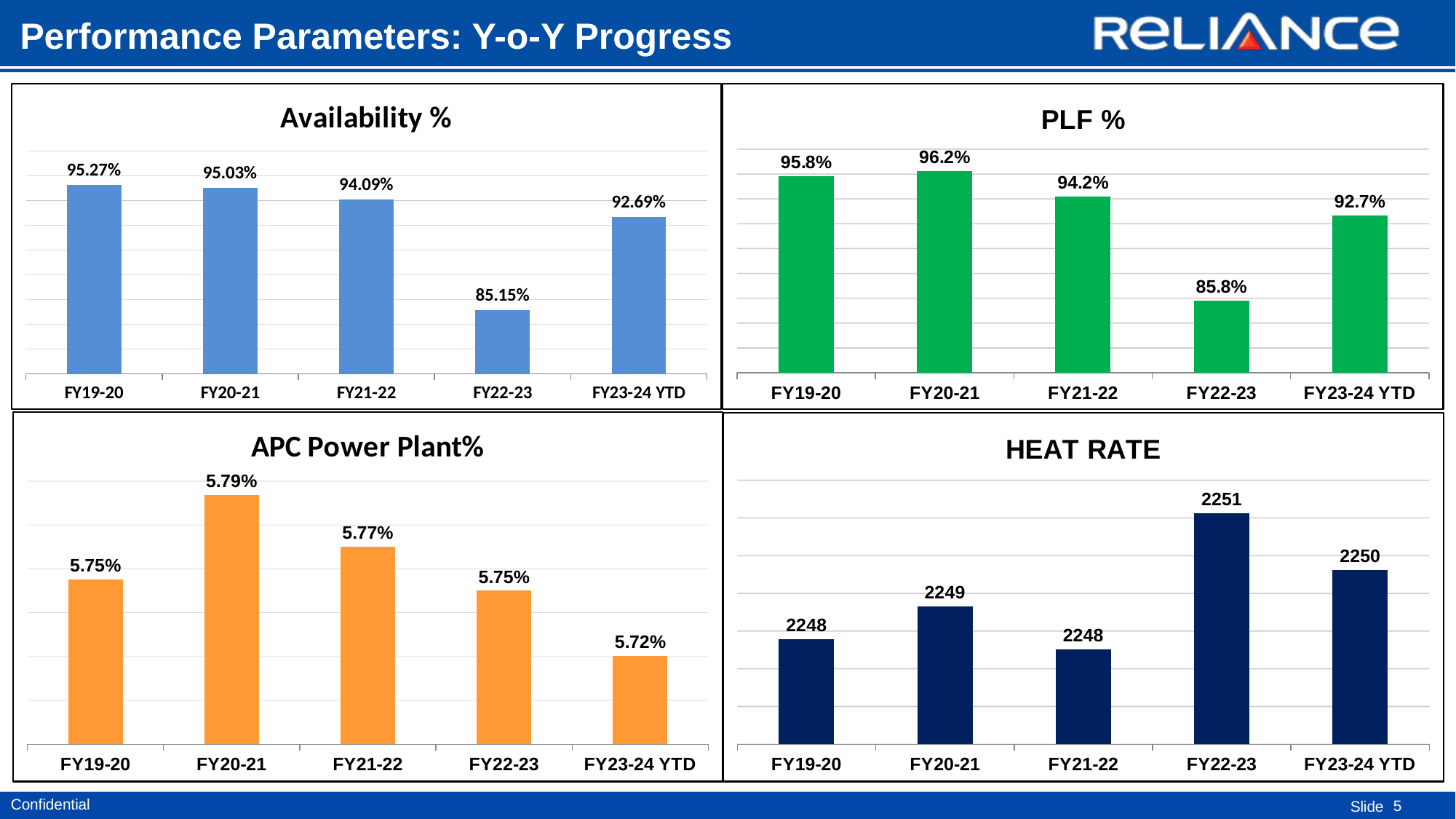

Performance Parameters: Y-o-Y Progress

### Chart:

| Category | Availability % |
|---|---|
| FY19-20 | 0.95267 |
| FY20-21 | 0.9503 |
| FY21-22 | 0.94085 |
| FY22-23 | 0.85148 |
| FY23-24 YTD | 0.9269 |

### Chart:

| Category | PLF % |
|---|---|
| FY19-20 | 0.9584900000000001 |
| FY20-21 | 0.962468668419355 |
| FY21-22 | 0.94187 |
| FY22-23 | 0.85801 |
| FY23-24 YTD | 0.9269 |

### Chart:

| Category | APC Power Plant% |
|---|---|
| FY19-20 | 0.0575499856877293 |
| FY20-21 | 0.0579371888972096 |
| FY21-22 | 0.0577 |
| FY22-23 | 0.0575 |
| FY23-24 YTD | 0.0572036742338826 |

### Chart:

| Category | HEAT RATE |
|---|---|
| FY19-20 | 2247.7921193401826 |
| FY20-21 | 2248.64953529049 |
| FY21-22 | 2247.5093940577603 |
| FY22-23 | 2251.1243526682138 |
| FY23-24 YTD | 2249.61892047318 |
5